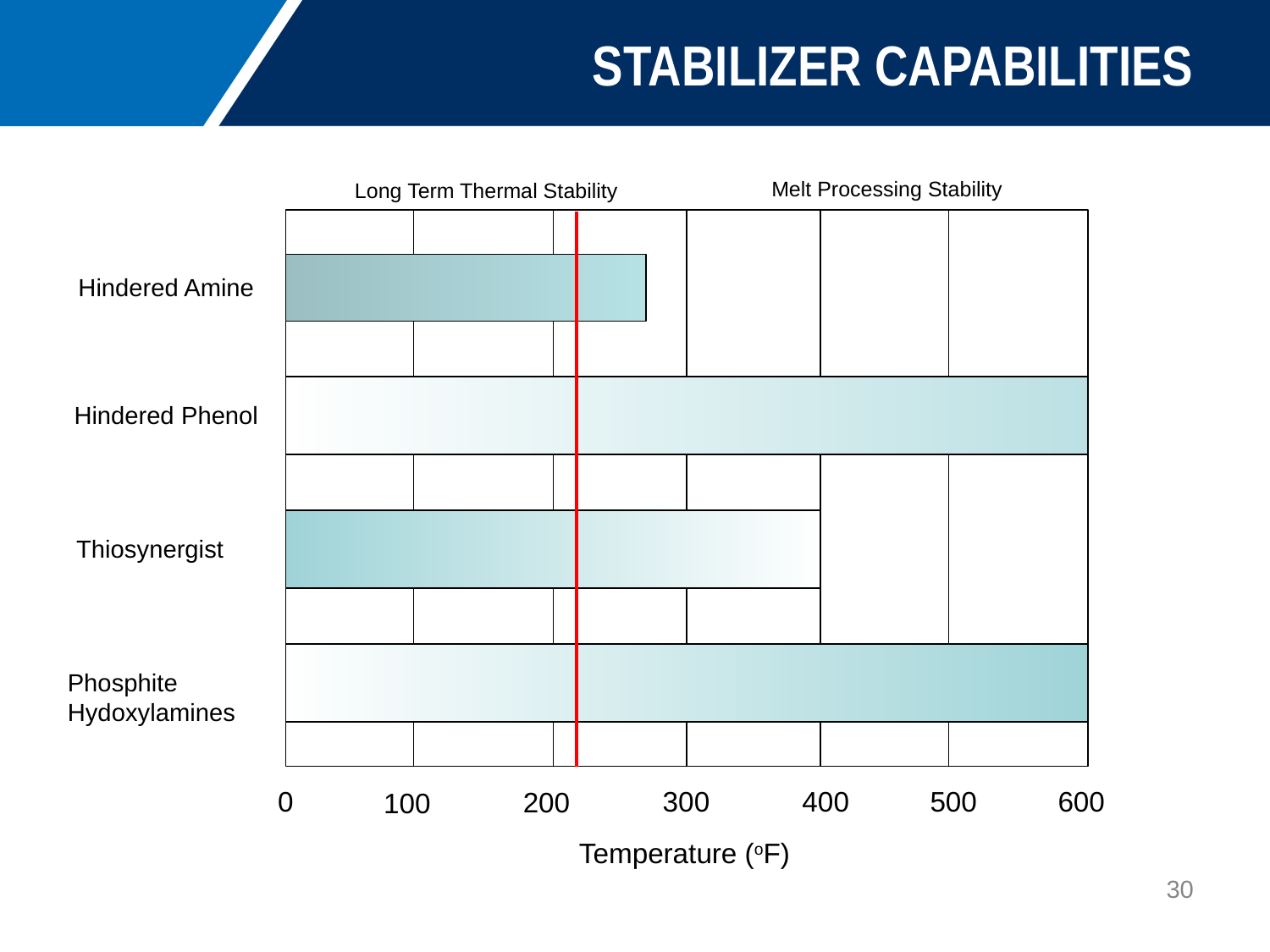

# STABILIZER CAPABILITIES
Melt Processing Stability
Long Term Thermal Stability

Hindered Amine

Hindered Phenol

Thiosynergist

Phosphite Hydoxylamines
0
300
400
500
600
200
100
Temperature (oF)
30